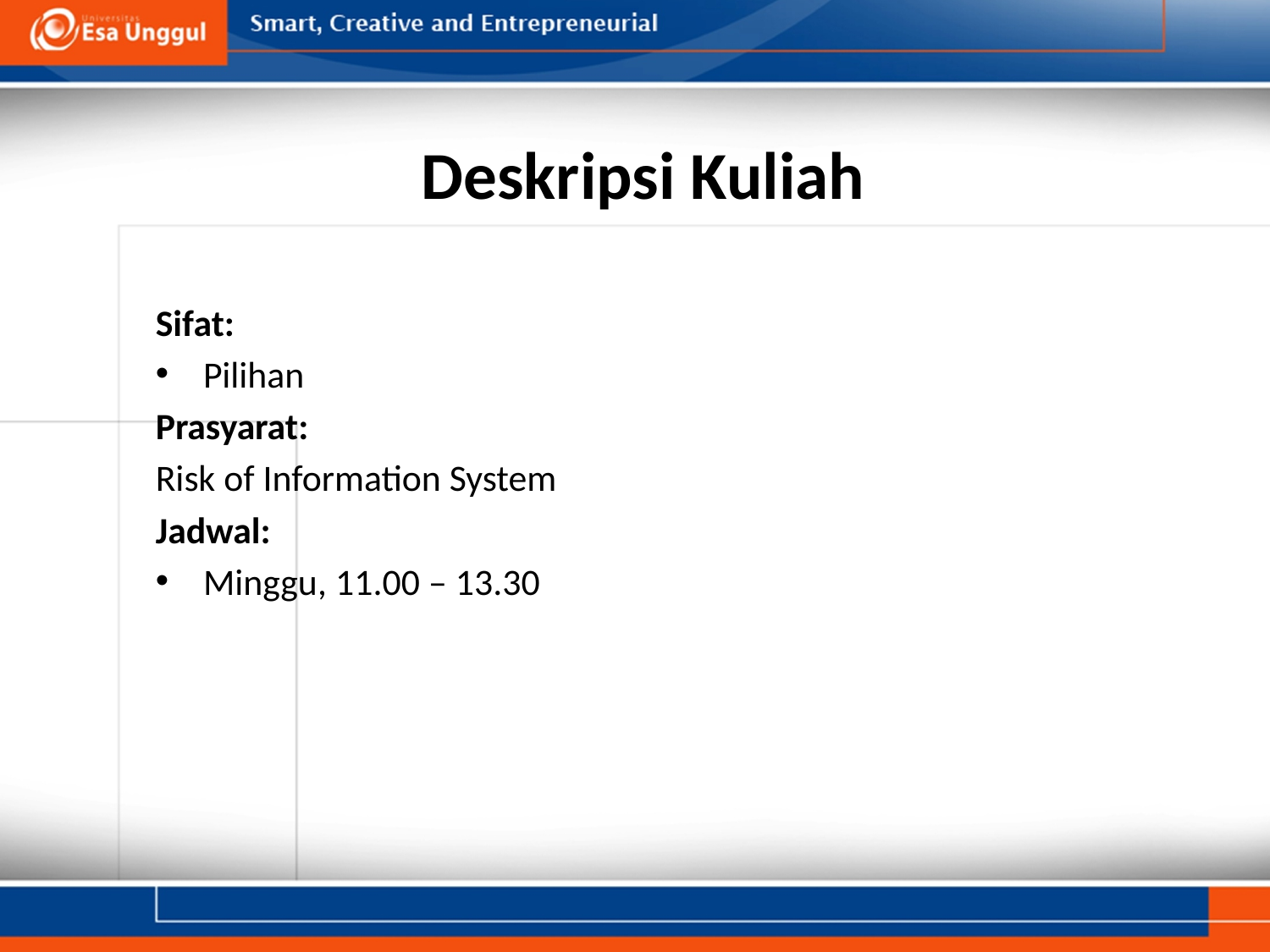

# Deskripsi Kuliah
Sifat:
Pilihan
Prasyarat:
Risk of Information System
Jadwal:
Minggu, 11.00 – 13.30